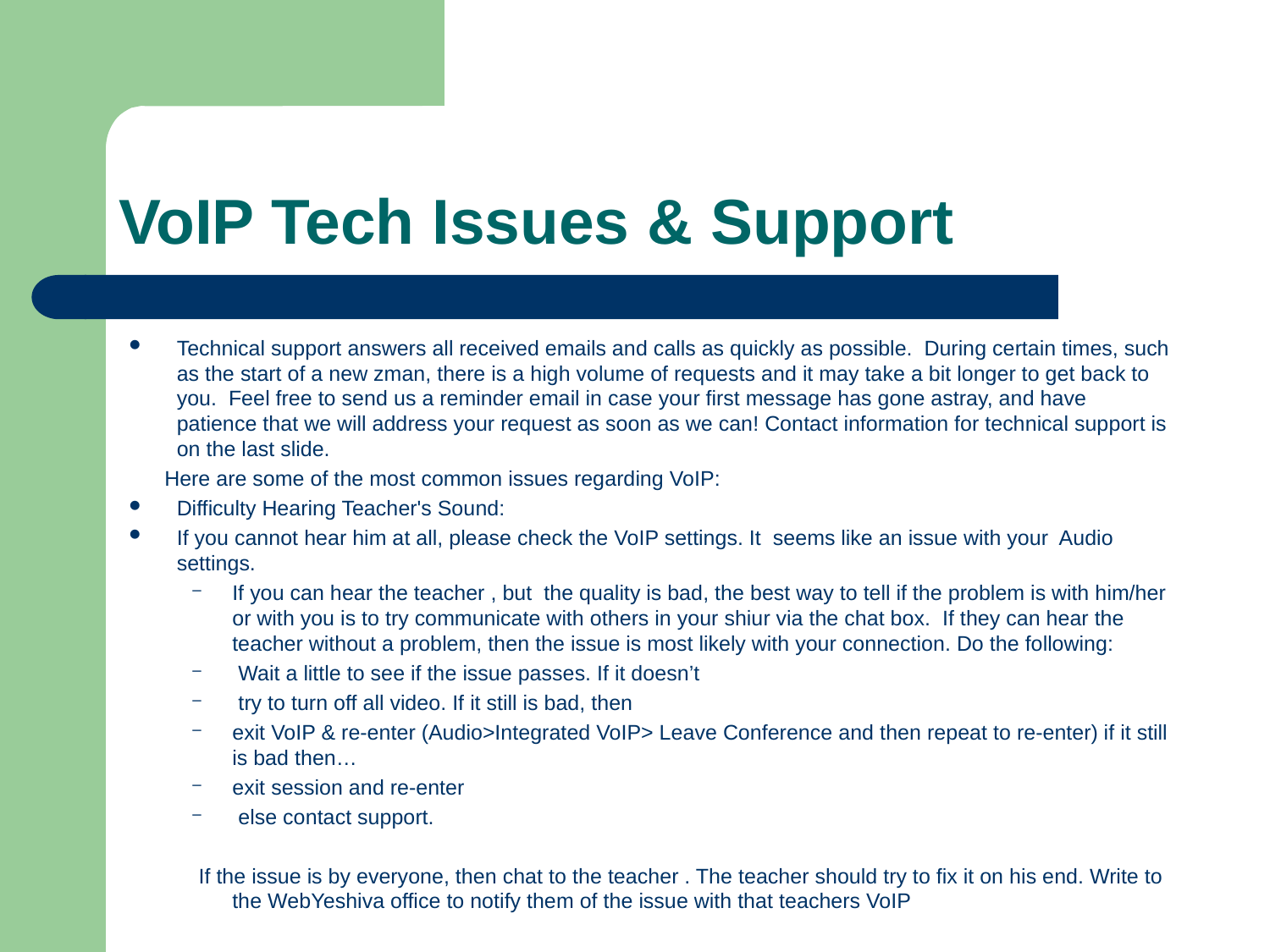

# VoIP Tech Issues & Support
Technical support answers all received emails and calls as quickly as possible.  During certain times, such as the start of a new zman, there is a high volume of requests and it may take a bit longer to get back to you.  Feel free to send us a reminder email in case your first message has gone astray, and have patience that we will address your request as soon as we can! Contact information for technical support is on the last slide.
      Here are some of the most common issues regarding VoIP:
Difficulty Hearing Teacher's Sound:
If you cannot hear him at all, please check the VoIP settings. It  seems like an issue with your  Audio settings.
If you can hear the teacher , but  the quality is bad, the best way to tell if the problem is with him/her or with you is to try communicate with others in your shiur via the chat box.  If they can hear the teacher without a problem, then the issue is most likely with your connection. Do the following:
 Wait a little to see if the issue passes. If it doesn’t
 try to turn off all video. If it still is bad, then
exit VoIP & re-enter (Audio>Integrated VoIP> Leave Conference and then repeat to re-enter) if it still is bad then…
exit session and re-enter
 else contact support.

 If the issue is by everyone, then chat to the teacher . The teacher should try to fix it on his end. Write to the WebYeshiva office to notify them of the issue with that teachers VoIP